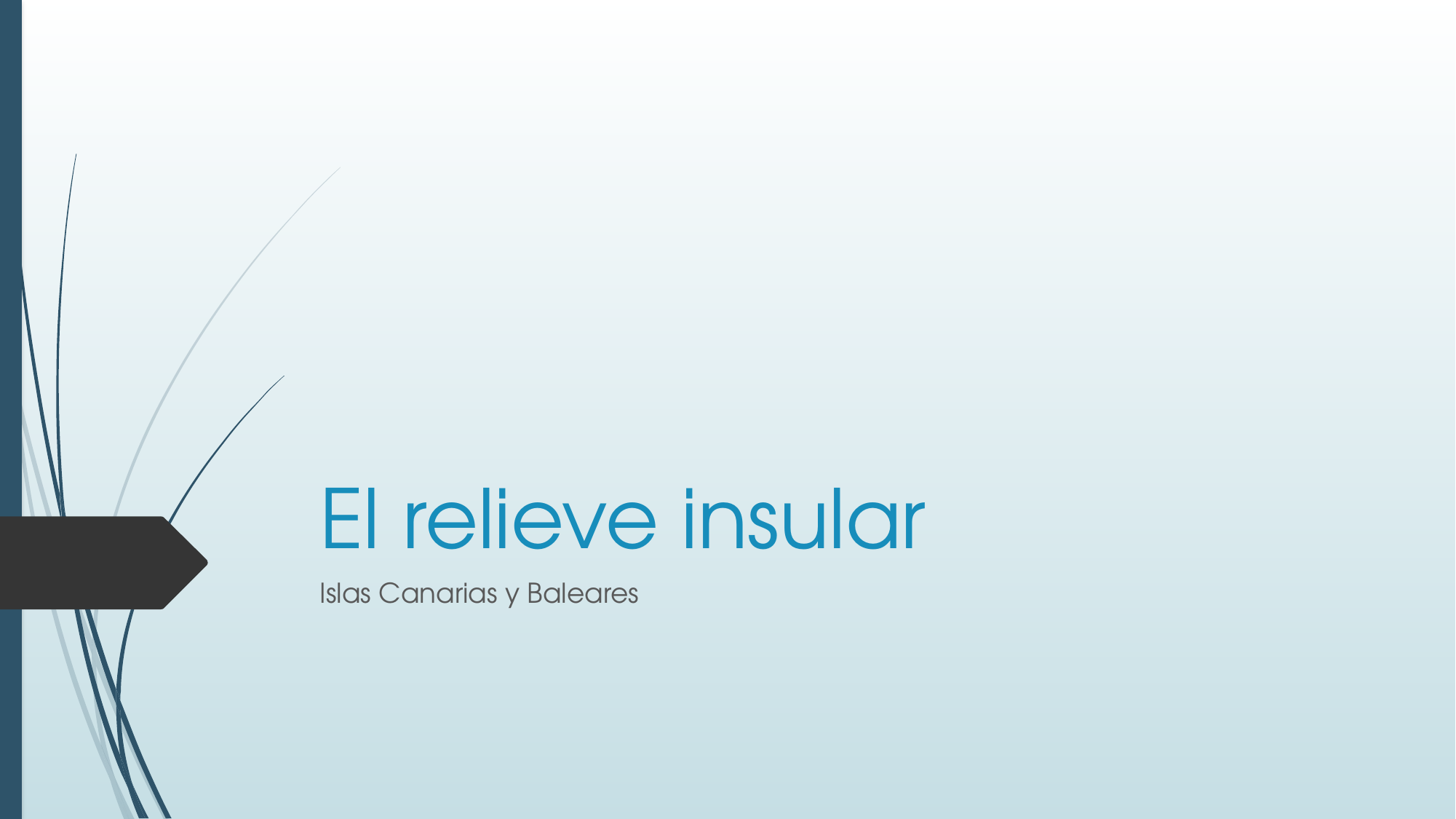

# El relieve insular
Islas Canarias y Baleares